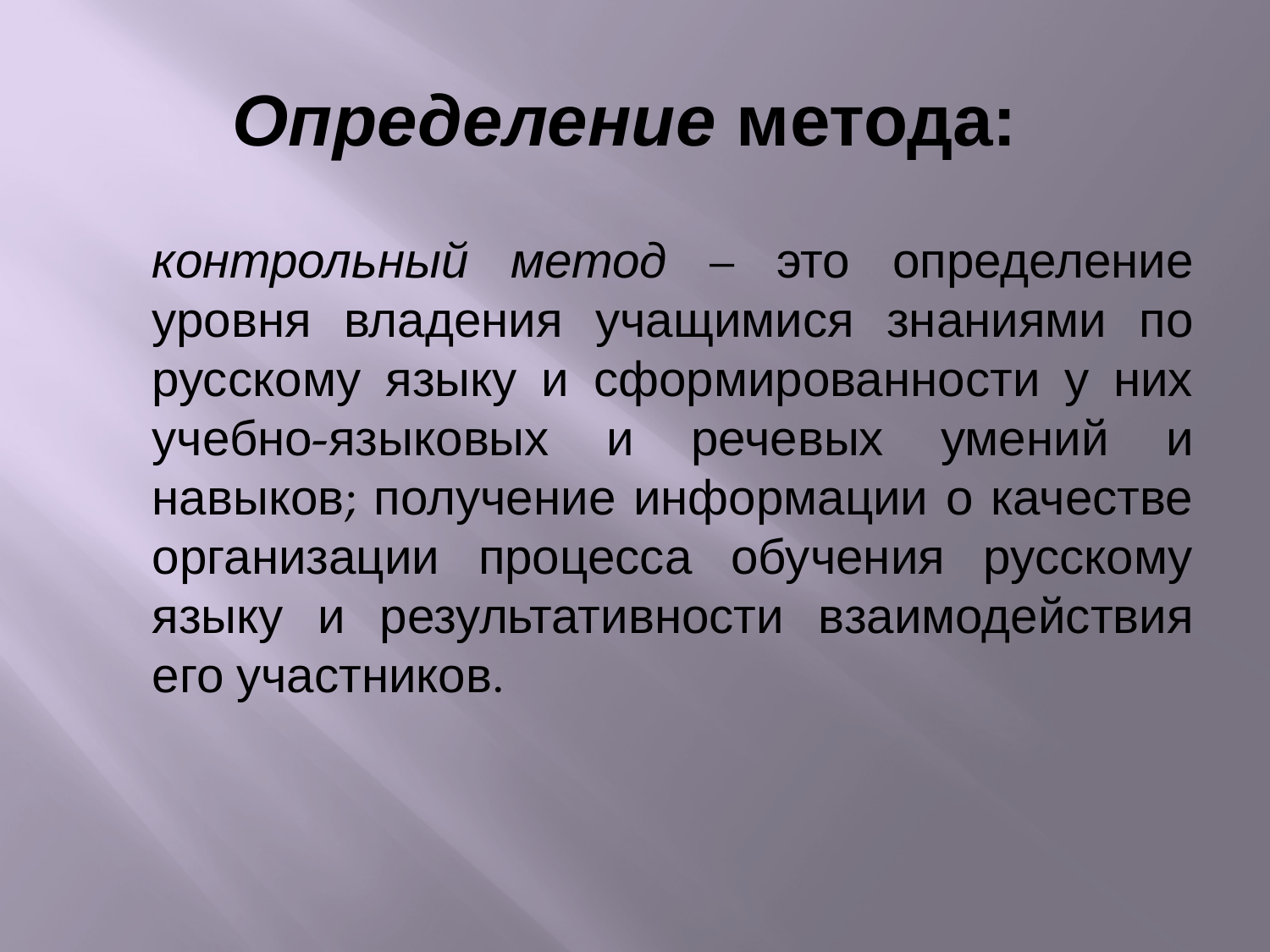

# Определение метода:
	контрольный метод – это определение уровня владения учащимися знаниями по русскому языку и сформированности у них учебно-языковых и речевых умений и навыков; получение информации о качестве организации процесса обучения русскому языку и результативности взаимодействия его участников.